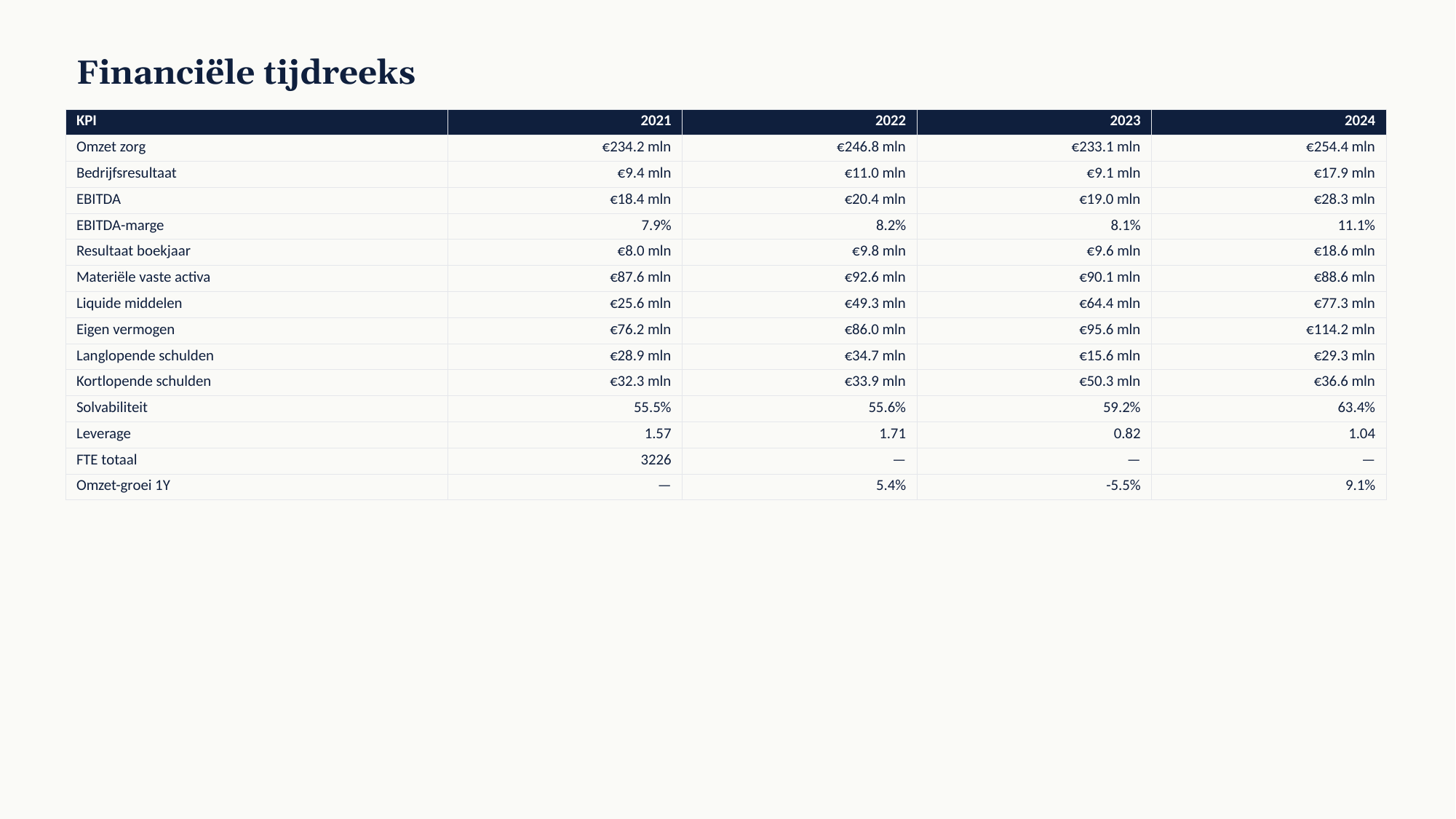

Financiële tijdreeks
| KPI | 2021 | 2022 | 2023 | 2024 |
| --- | --- | --- | --- | --- |
| Omzet zorg | €234.2 mln | €246.8 mln | €233.1 mln | €254.4 mln |
| Bedrijfsresultaat | €9.4 mln | €11.0 mln | €9.1 mln | €17.9 mln |
| EBITDA | €18.4 mln | €20.4 mln | €19.0 mln | €28.3 mln |
| EBITDA-marge | 7.9% | 8.2% | 8.1% | 11.1% |
| Resultaat boekjaar | €8.0 mln | €9.8 mln | €9.6 mln | €18.6 mln |
| Materiële vaste activa | €87.6 mln | €92.6 mln | €90.1 mln | €88.6 mln |
| Liquide middelen | €25.6 mln | €49.3 mln | €64.4 mln | €77.3 mln |
| Eigen vermogen | €76.2 mln | €86.0 mln | €95.6 mln | €114.2 mln |
| Langlopende schulden | €28.9 mln | €34.7 mln | €15.6 mln | €29.3 mln |
| Kortlopende schulden | €32.3 mln | €33.9 mln | €50.3 mln | €36.6 mln |
| Solvabiliteit | 55.5% | 55.6% | 59.2% | 63.4% |
| Leverage | 1.57 | 1.71 | 0.82 | 1.04 |
| FTE totaal | 3226 | — | — | — |
| Omzet-groei 1Y | — | 5.4% | -5.5% | 9.1% |